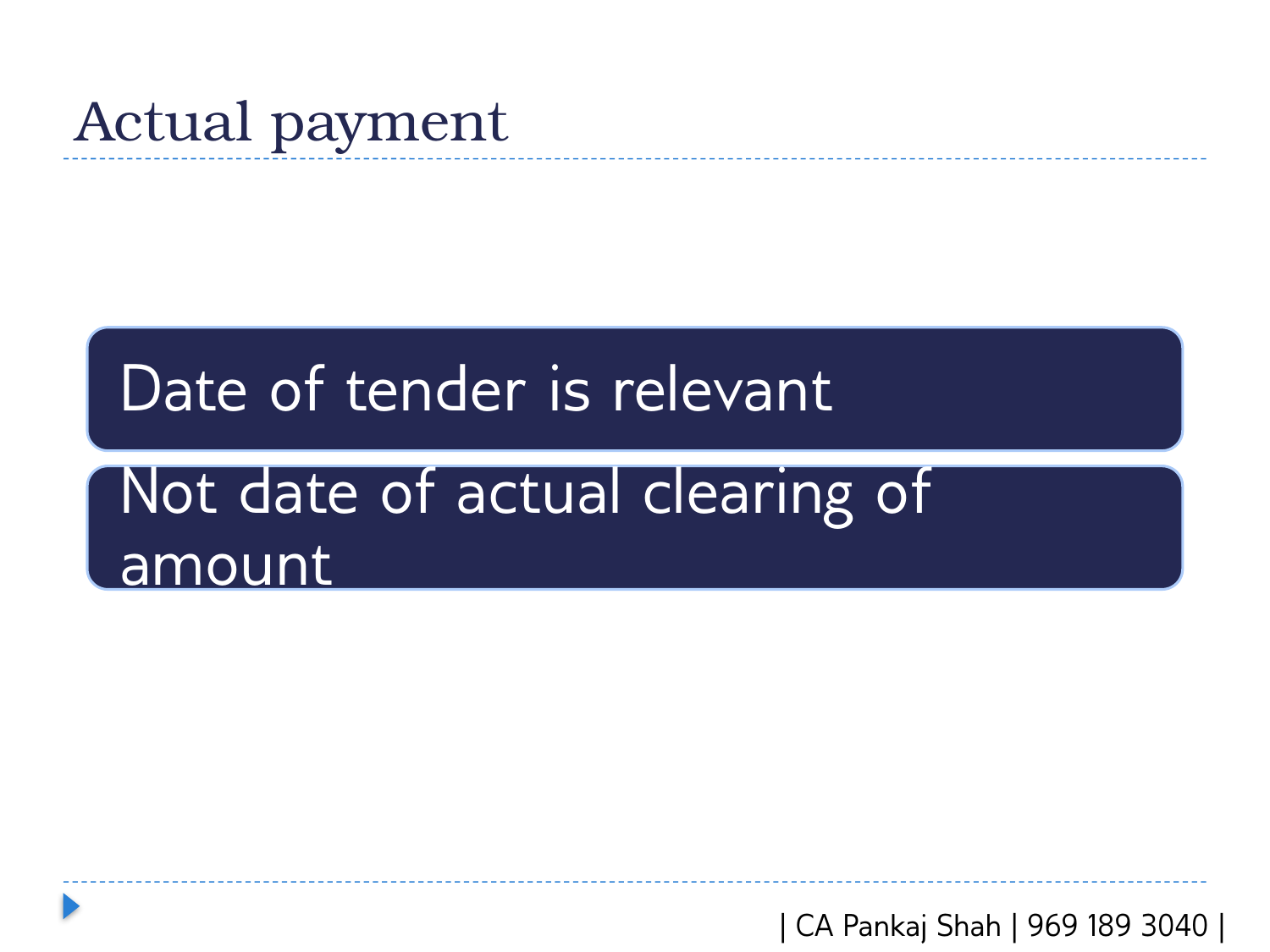

# Actual payment
Date of tender is relevant
Not date of actual clearing of amount
| CA Pankaj Shah | 969 189 3040 |